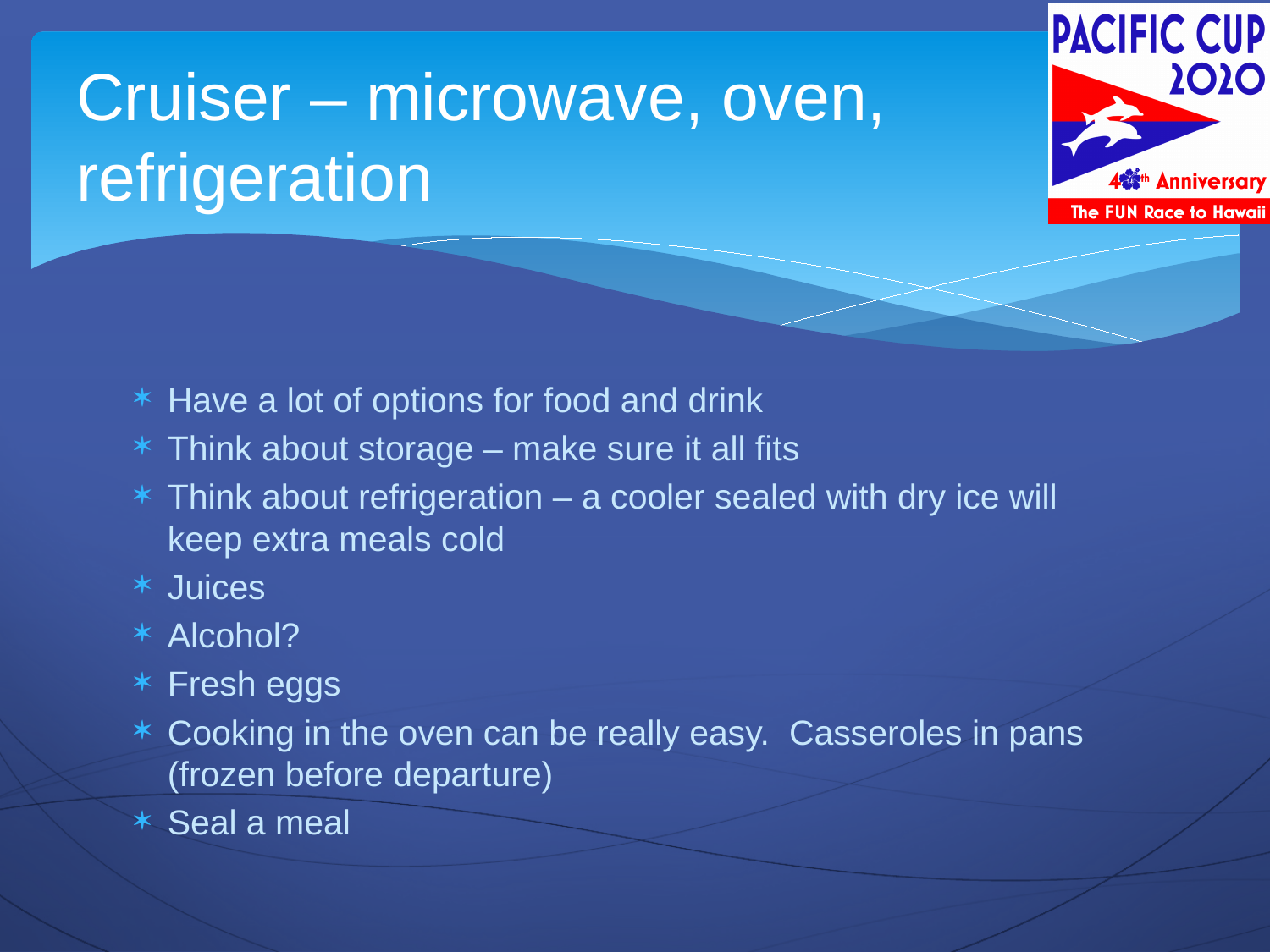

# Cruiser – microwave, oven, refrigeration
Have a lot of options for food and drink
Think about storage – make sure it all fits
Think about refrigeration – a cooler sealed with dry ice will keep extra meals cold
Juices
Alcohol?
Fresh eggs
Cooking in the oven can be really easy.  Casseroles in pans (frozen before departure)
Seal a meal